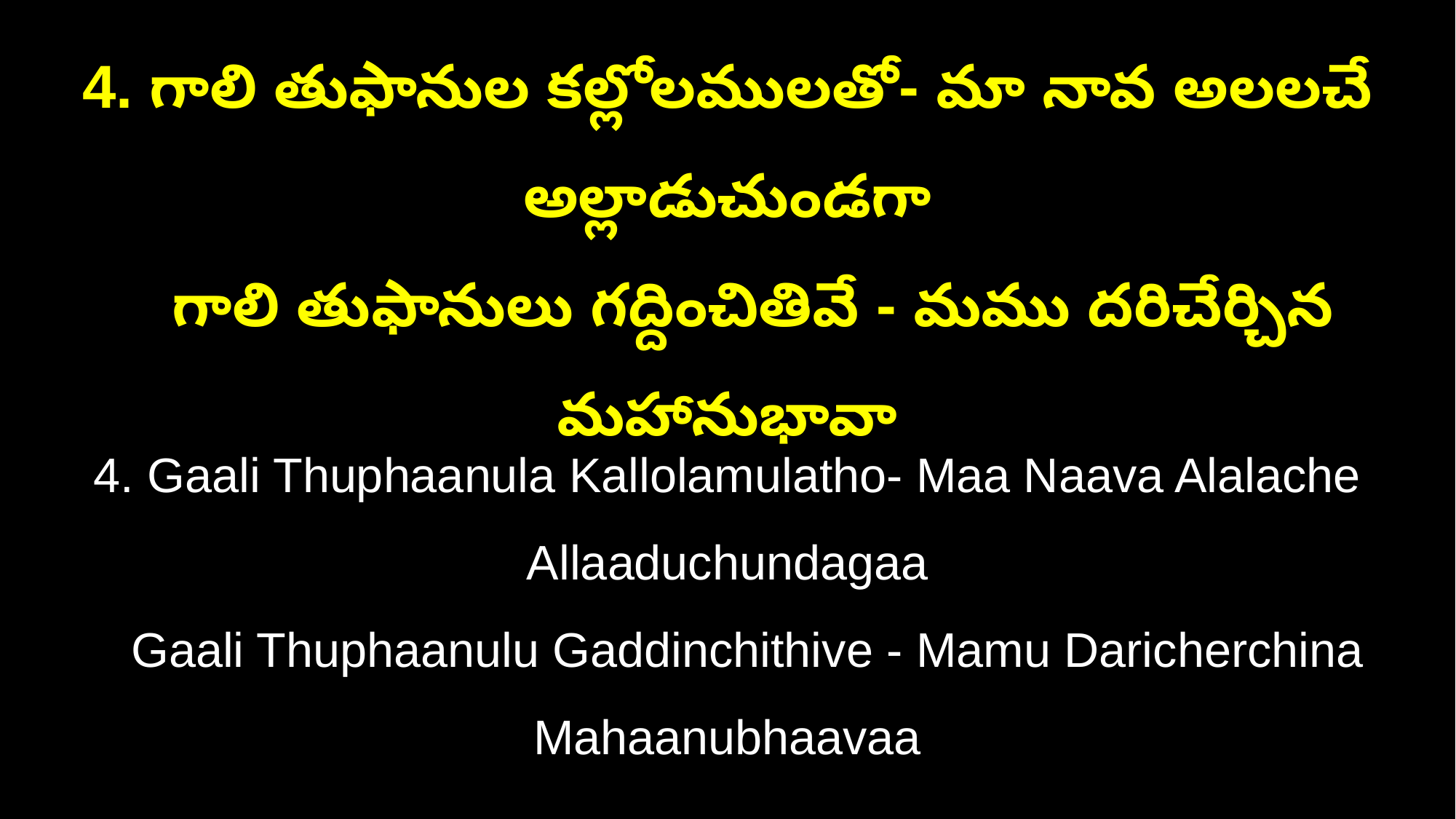

4. గాలి తుఫానుల కల్లోలములతో- మా నావ అలలచే అల్లాడుచుండగా
   గాలి తుఫానులు గద్దించితివే - మము దరిచేర్చిన మహానుభావా
4. Gaali Thuphaanula Kallolamulatho- Maa Naava Alalache Allaaduchundagaa
   Gaali Thuphaanulu Gaddinchithive - Mamu Daricherchina Mahaanubhaavaa